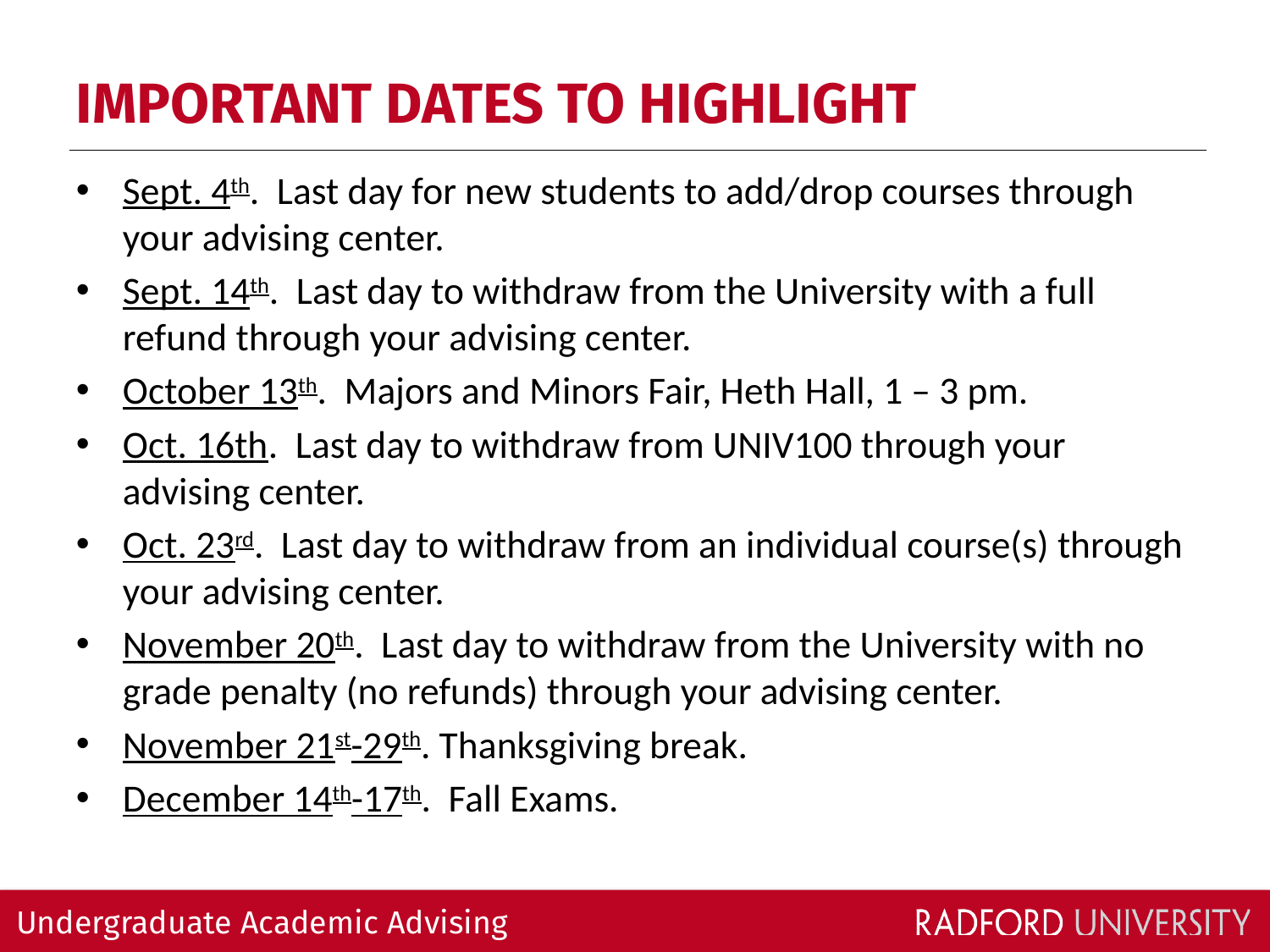

# IMPORTANT DATES TO HIGHLIGHT
Sept. 4th.  Last day for new students to add/drop courses through your advising center.
Sept. 14th.  Last day to withdraw from the University with a full refund through your advising center.
October 13th.  Majors and Minors Fair, Heth Hall, 1 – 3 pm.
Oct. 16th.  Last day to withdraw from UNIV100 through your advising center.
Oct. 23rd.  Last day to withdraw from an individual course(s) through your advising center.
November 20th.  Last day to withdraw from the University with no grade penalty (no refunds) through your advising center.
November 21st-29th. Thanksgiving break.
December 14th-17th.  Fall Exams.
Undergraduate Academic Advising